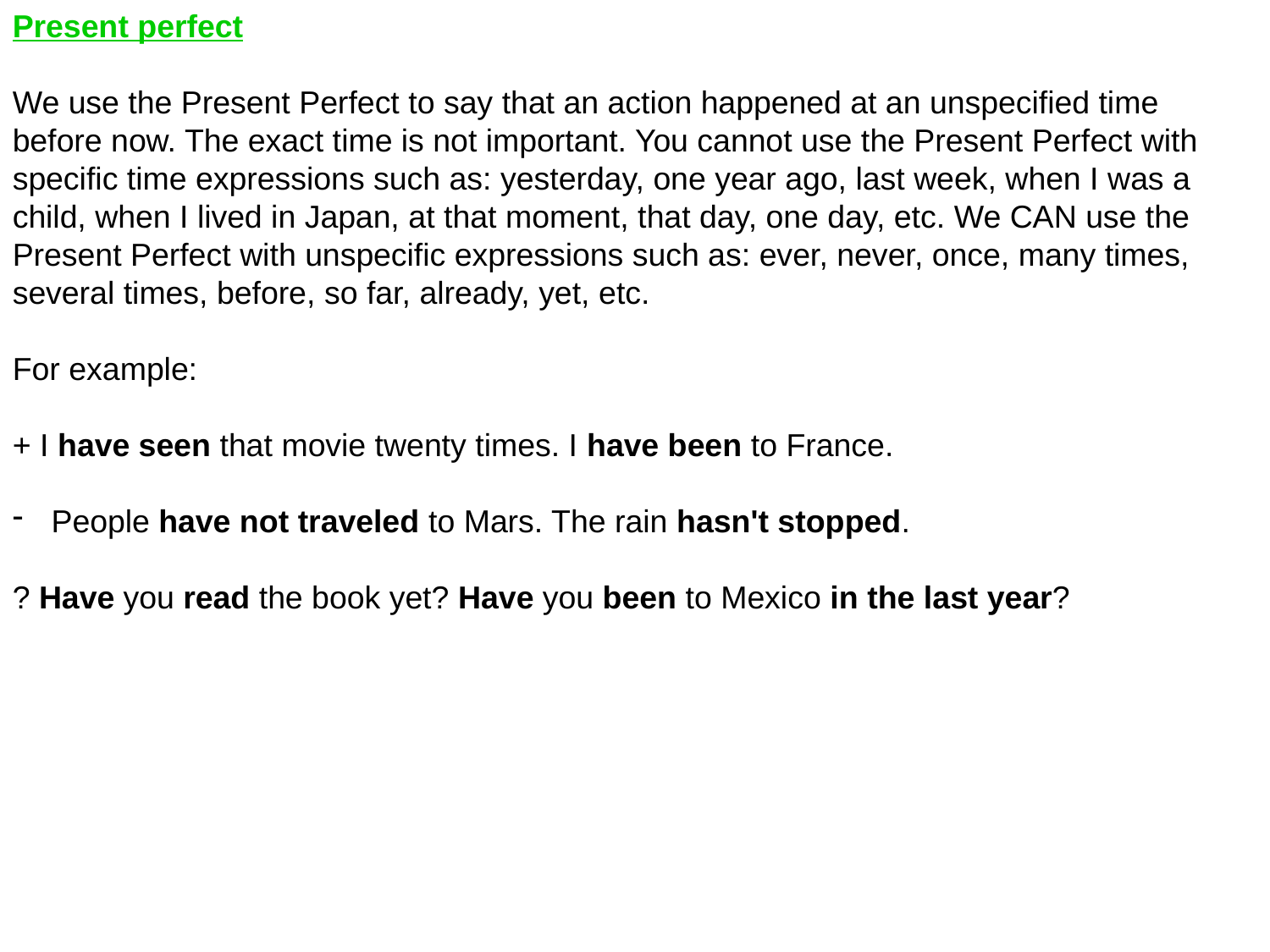

Present perfect

We use the Present Perfect to say that an action happened at an unspecified time before now. The exact time is not important. You cannot use the Present Perfect with specific time expressions such as: yesterday, one year ago, last week, when I was a child, when I lived in Japan, at that moment, that day, one day, etc. We CAN use the Present Perfect with unspecific expressions such as: ever, never, once, many times, several times, before, so far, already, yet, etc.

For example:

+ I have seen that movie twenty times. I have been to France.

 People have not traveled to Mars. The rain hasn't stopped.

? Have you read the book yet? Have you been to Mexico in the last year?